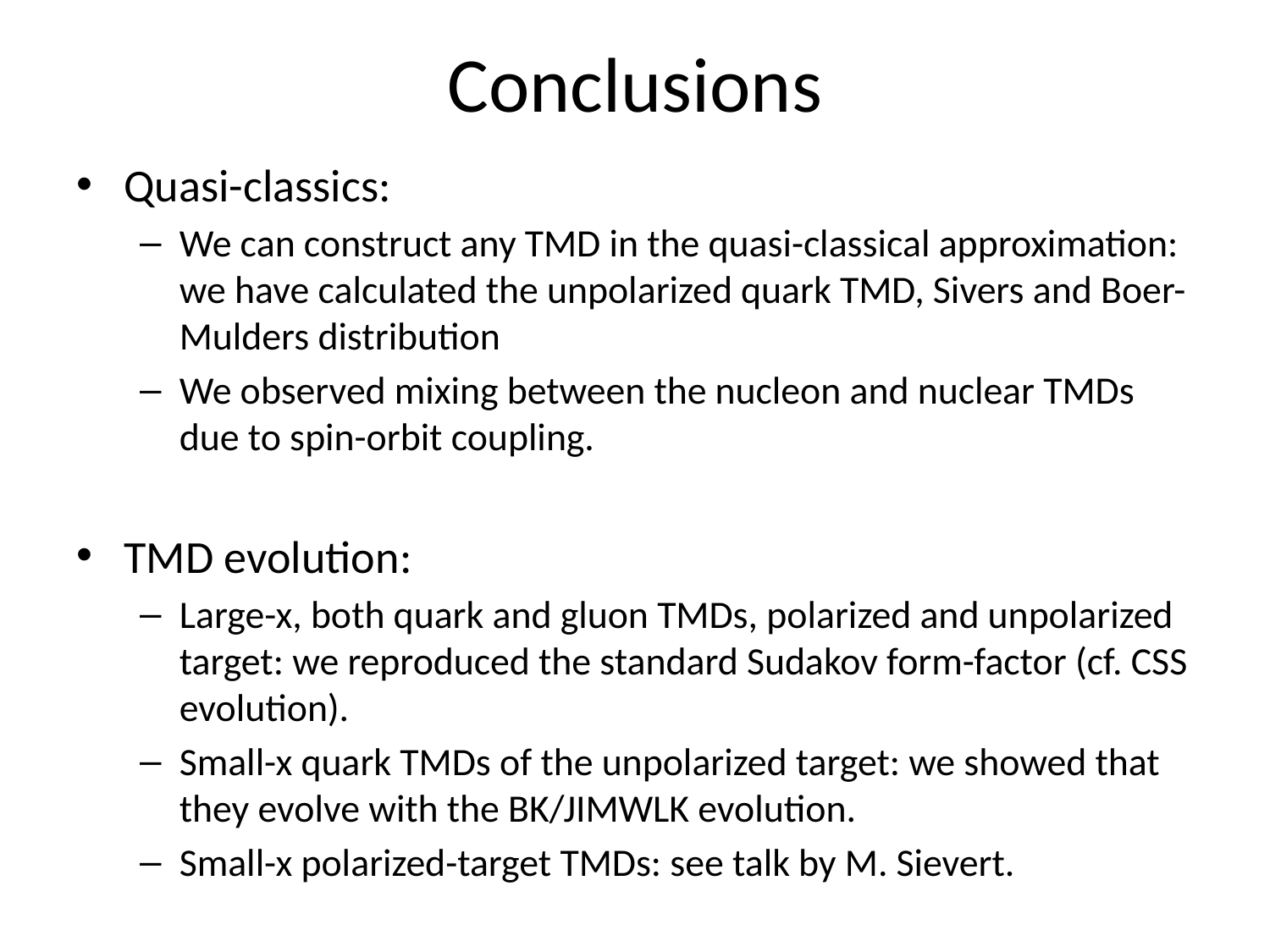

# Conclusions
Quasi-classics:
We can construct any TMD in the quasi-classical approximation: we have calculated the unpolarized quark TMD, Sivers and Boer-Mulders distribution
We observed mixing between the nucleon and nuclear TMDs due to spin-orbit coupling.

TMD evolution:
Large-x, both quark and gluon TMDs, polarized and unpolarized target: we reproduced the standard Sudakov form-factor (cf. CSS evolution).
Small-x quark TMDs of the unpolarized target: we showed that they evolve with the BK/JIMWLK evolution.
Small-x polarized-target TMDs: see talk by M. Sievert.